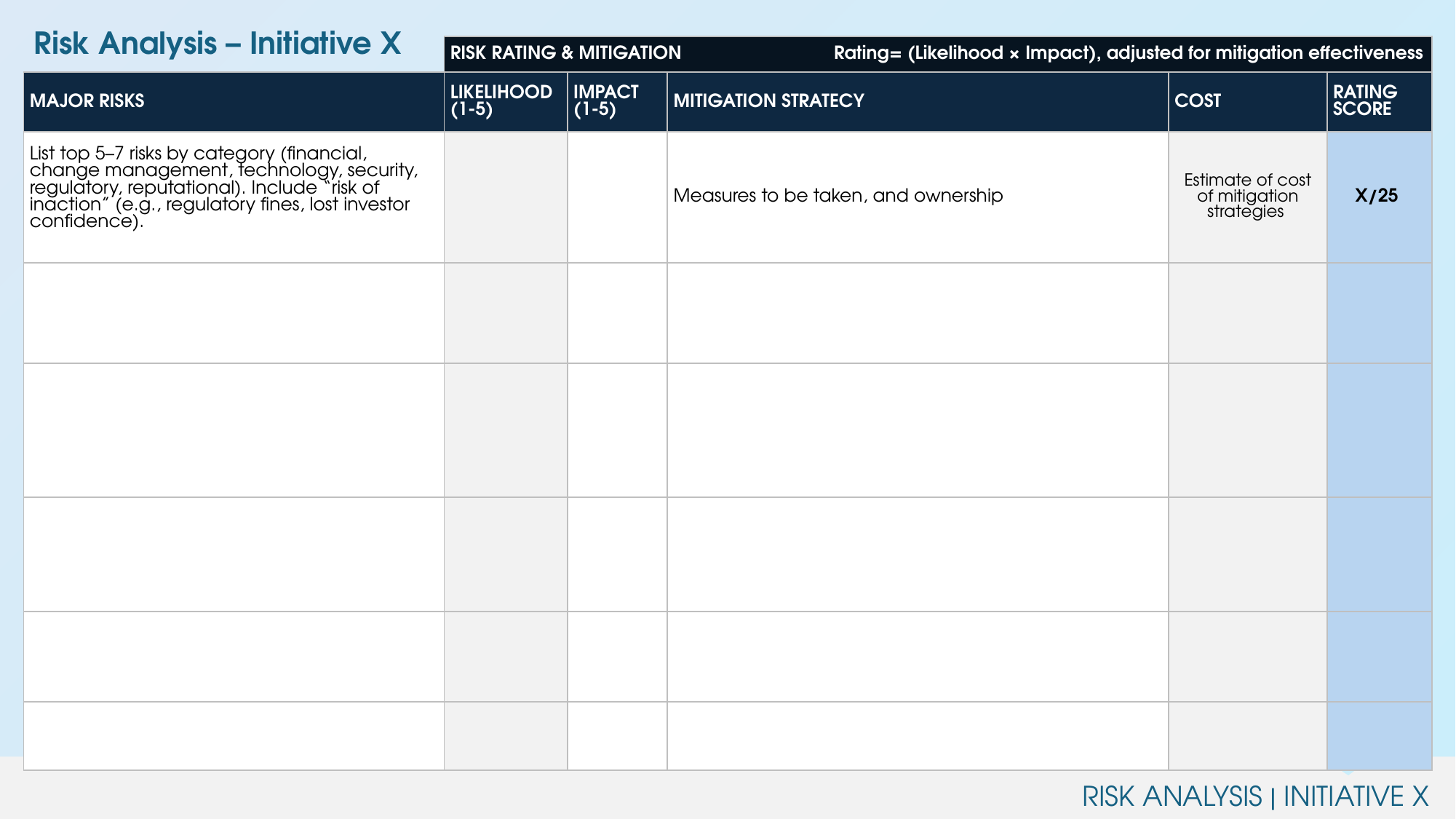

Risk Analysis – Initiative X
|  | RISK RATING & MITIGATION Rating= (Likelihood × Impact), adjusted for mitigation effectiveness |  |  |  |  |
| --- | --- | --- | --- | --- | --- |
| MAJOR RISKS | LIKELIHOOD (1-5) | IMPACT (1-5) | MITIGATION STRATECY | COST | RATING SCORE |
| List top 5–7 risks by category (financial, change management, technology, security, regulatory, reputational). Include “risk of inaction” (e.g., regulatory fines, lost investor confidence). |  |  | Measures to be taken, and ownership | Estimate of cost of mitigation strategies | X/25 |
|  |  |  |  |  |  |
|  |  |  |  |  |  |
|  |  |  |  |  |  |
|  |  |  |  |  |  |
|  |  |  |  |  |  |

RISK ANALYSIS | INITIATIVE X